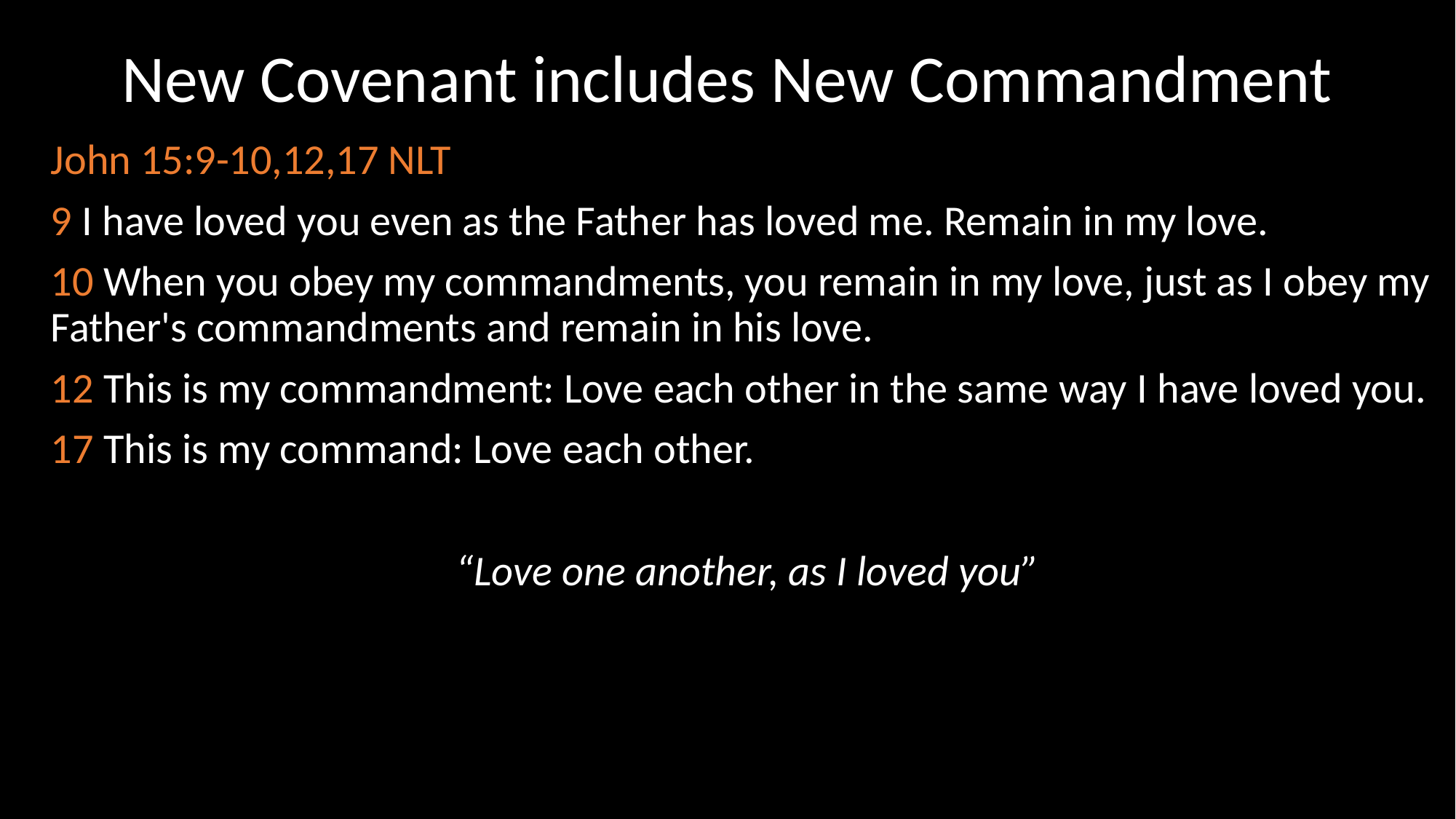

# New Covenant includes New Commandment
John 15:9-10,12,17 NLT
9 I have loved you even as the Father has loved me. Remain in my love.
10 When you obey my commandments, you remain in my love, just as I obey my Father's commandments and remain in his love.
12 This is my commandment: Love each other in the same way I have loved you.
17 This is my command: Love each other.

“Love one another, as I loved you”